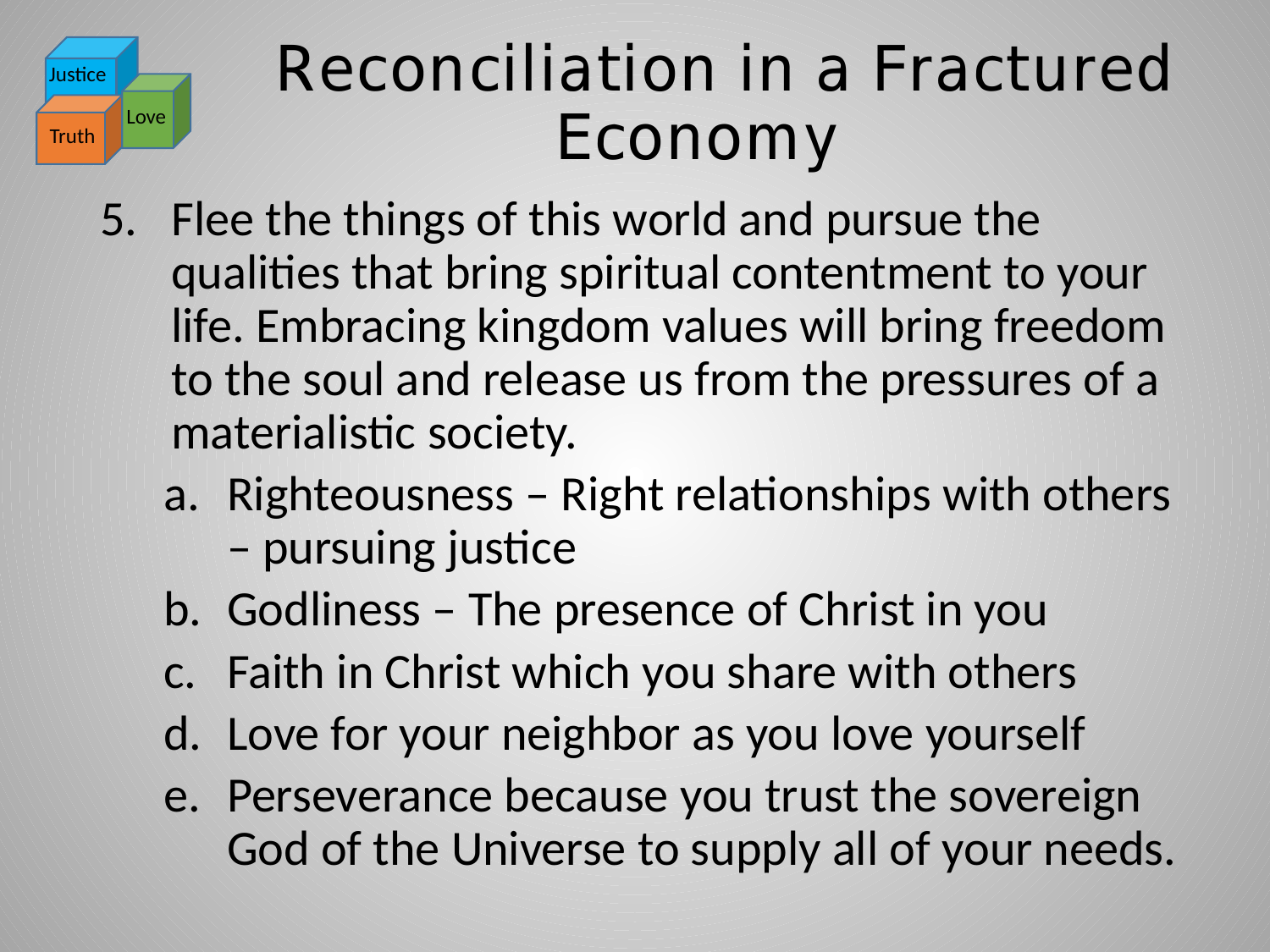

# Reconciliation in a Fractured Economy

Justice

Love
Truth
Flee the things of this world and pursue the qualities that bring spiritual contentment to your life. Embracing kingdom values will bring freedom to the soul and release us from the pressures of a materialistic society.
Righteousness – Right relationships with others – pursuing justice
Godliness – The presence of Christ in you
Faith in Christ which you share with others
Love for your neighbor as you love yourself
Perseverance because you trust the sovereign God of the Universe to supply all of your needs.